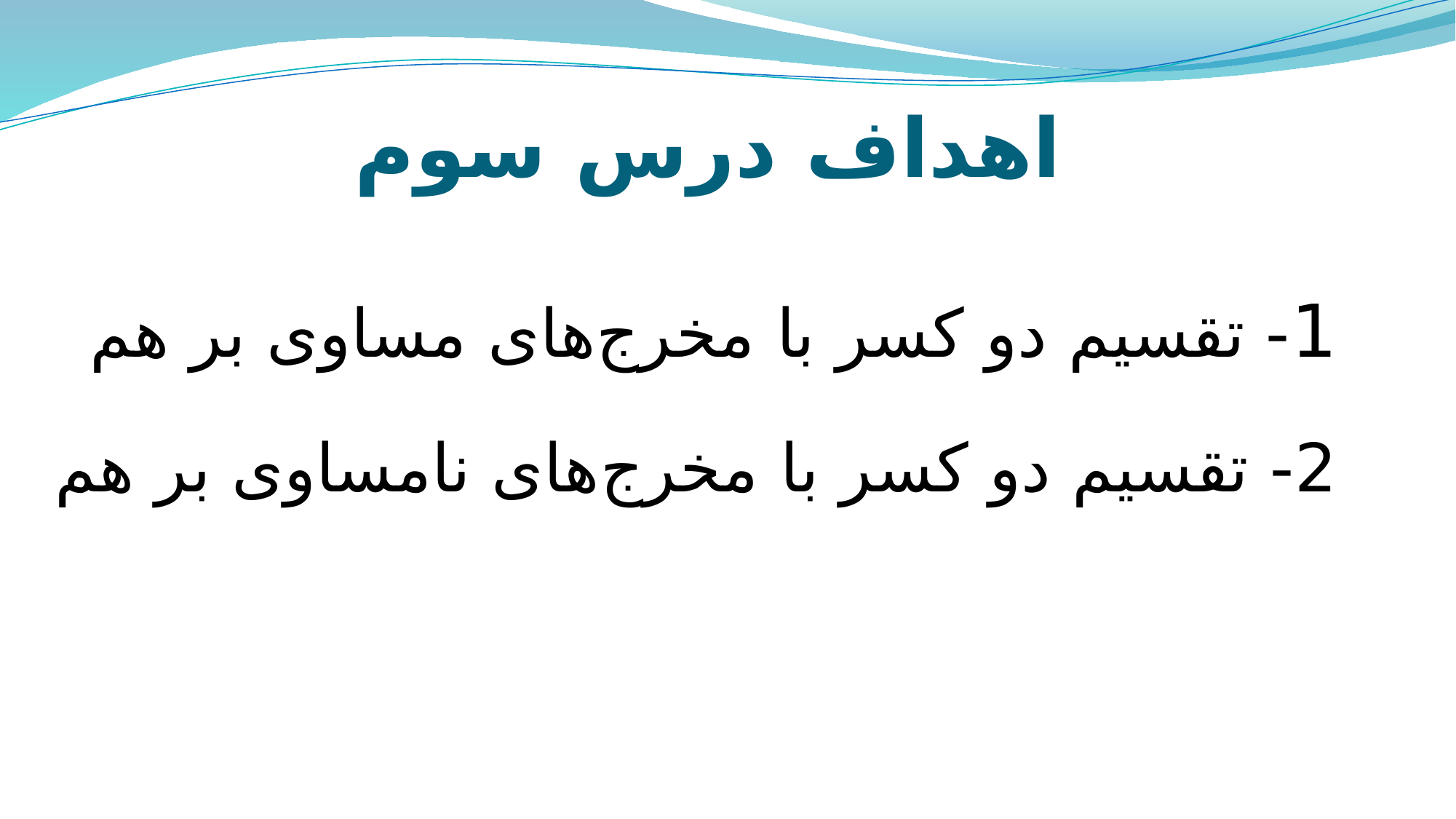

# اهداف درس سوم
1- تقسیم دو کسر با مخرج‌های مساوی بر هم
2- تقسیم دو کسر با مخرج‌های نامساوی بر هم